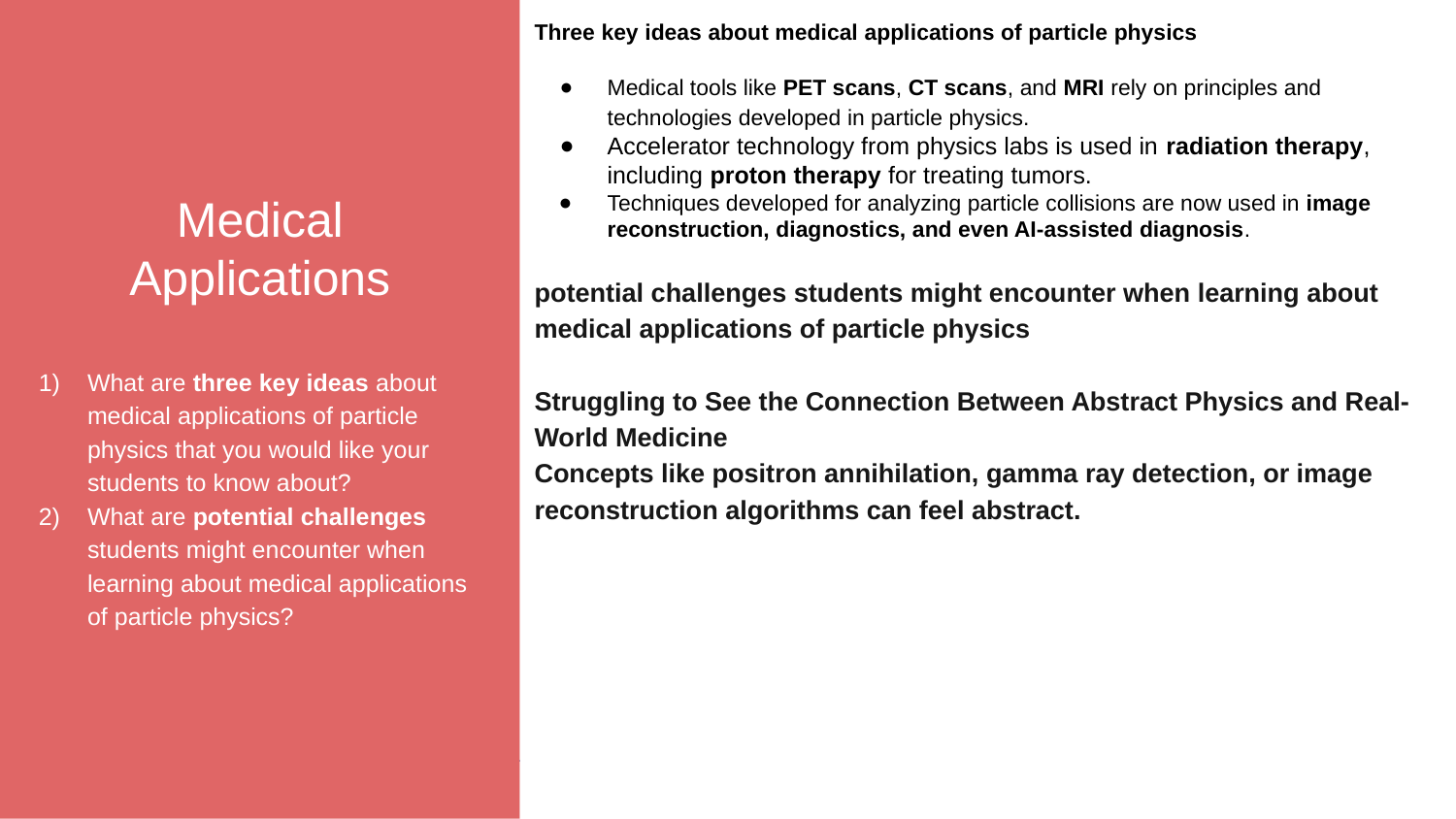

Medical Applications

What are three key ideas about medical applications of particle physics that you would like your students to know about?
What are potential challenges students might encounter when learning about medical applications of particle physics?
Three key ideas about medical applications of particle physics
Medical tools like PET scans, CT scans, and MRI rely on principles and technologies developed in particle physics.
Accelerator technology from physics labs is used in radiation therapy, including proton therapy for treating tumors.
Techniques developed for analyzing particle collisions are now used in image reconstruction, diagnostics, and even AI-assisted diagnosis.

potential challenges students might encounter when learning about medical applications of particle physics

Struggling to See the Connection Between Abstract Physics and Real-World Medicine
Concepts like positron annihilation, gamma ray detection, or image reconstruction algorithms can feel abstract.